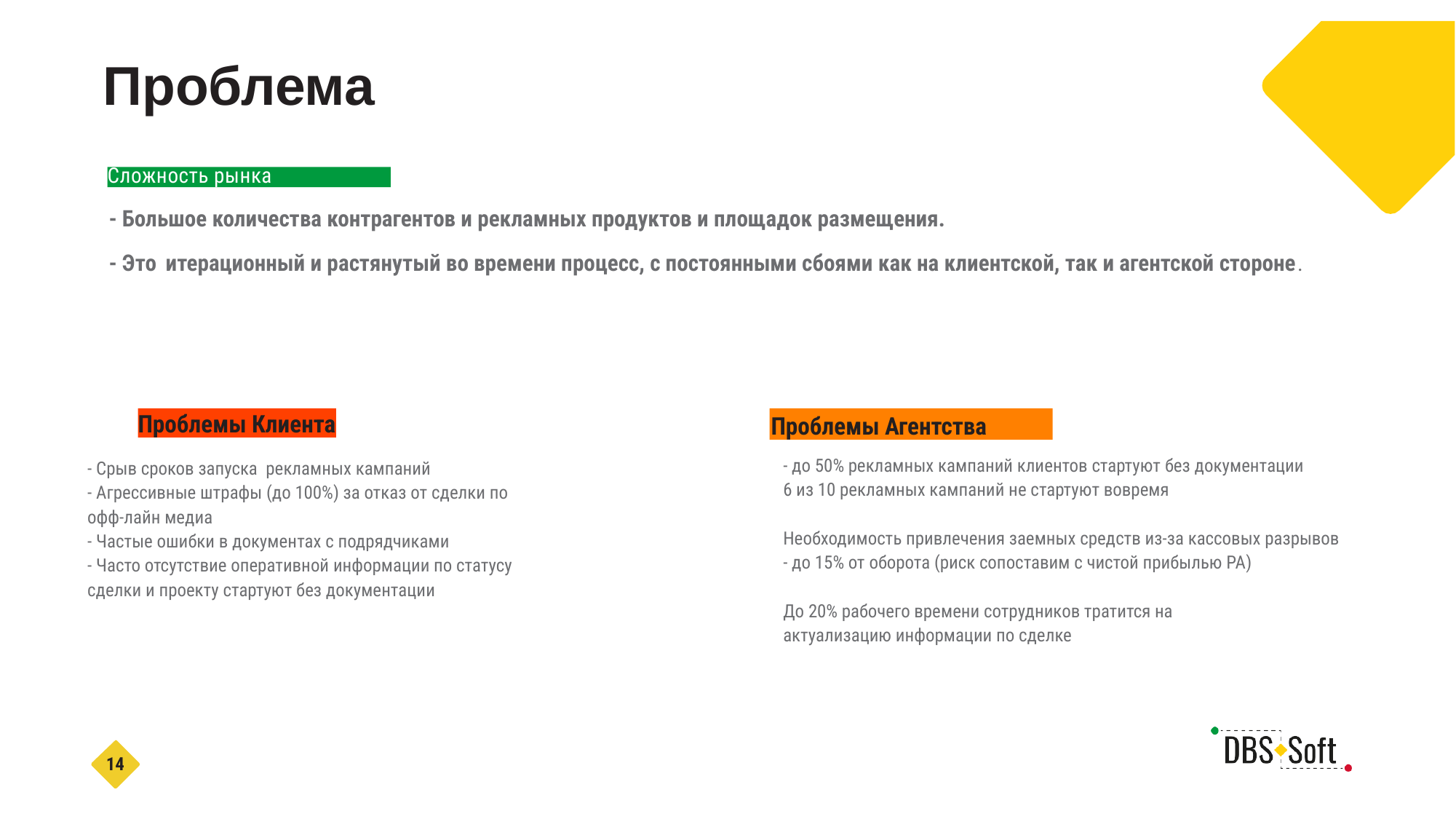

# Проблема
Сложность рынка
- Большое количества контрагентов и рекламных продуктов и площадок размещения.
- Это итерационный и растянутый во времени процесс, с постоянными сбоями как на клиентской, так и агентской стороне.
Проблемы Клиента
Проблемы Агентства
- Срыв сроков запуска  рекламных кампаний
- Агрессивные штрафы (до 100%) за отказ от сделки по офф-лайн медиа
- Частые ошибки в документах с подрядчиками
- Часто отсутствие оперативной информации по статусу сделки и проекту стартуют без документации

- до 50% рекламных кампаний клиентов стартуют без документации
6 из 10 рекламных кампаний не стартуют вовремя

Необходимость привлечения заемных средств из-за кассовых разрывов
- до 15% от оборота (риск сопоставим с чистой прибылью РА)

До 20% рабочего времени сотрудников тратится на
актуализацию информации по сделке
14